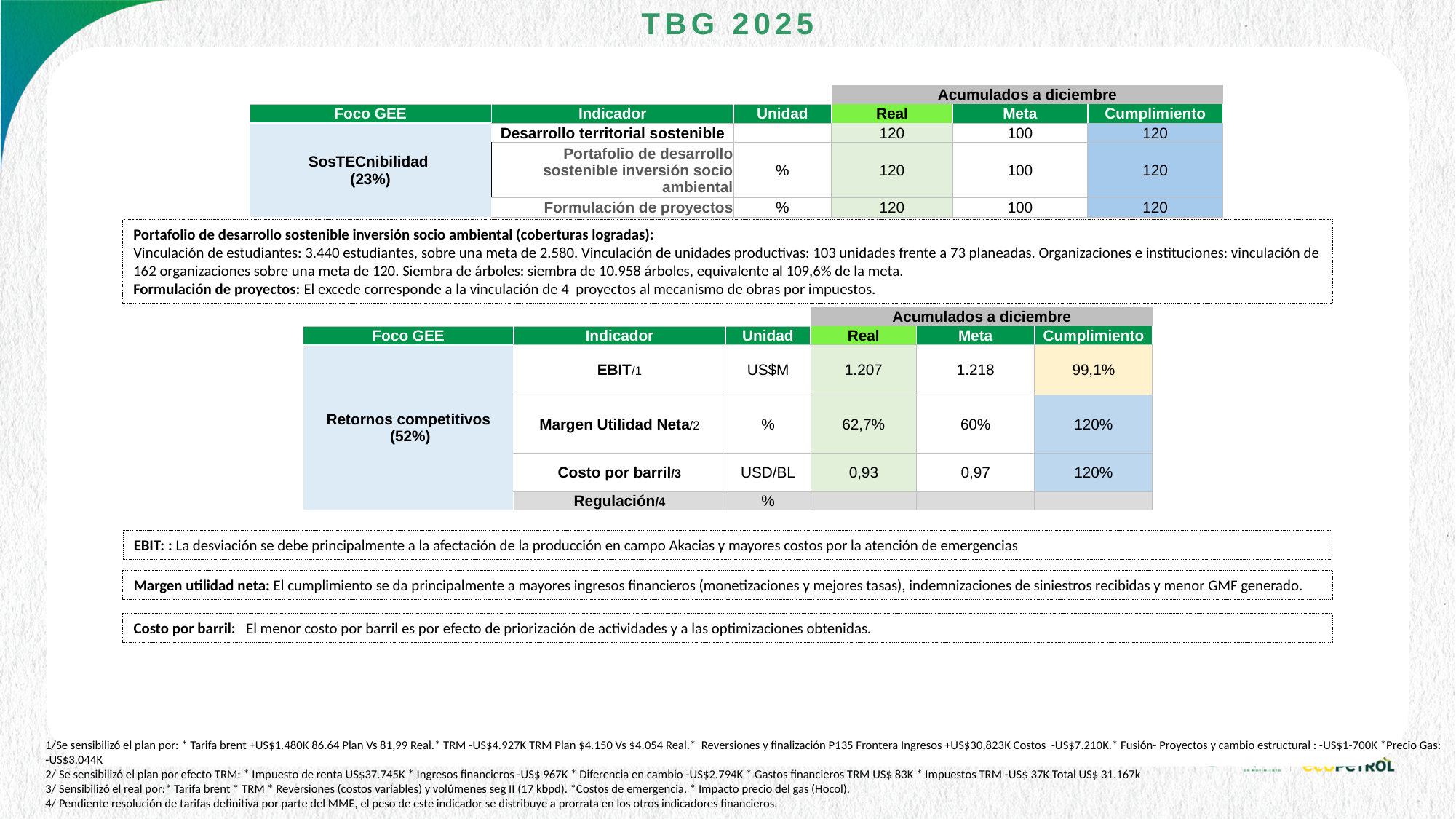

TBG 2025

|  |  |  | Acumulados a diciembre |  |  |
| --- | --- | --- | --- | --- | --- |
| Foco GEE | Indicador | Unidad | Real | Meta | Cumplimiento |
| SosTECnibilidad (23%) | Desarrollo territorial sostenible |  | 120 | 100 | 120 |
|  | Portafolio de desarrollo sostenible inversión socio ambiental | % | 120 | 100 | 120 |
|  | Formulación de proyectos | % | 120 | 100 | 120 |
Portafolio de desarrollo sostenible inversión socio ambiental (coberturas logradas):
Vinculación de estudiantes: 3.440 estudiantes, sobre una meta de 2.580. Vinculación de unidades productivas: 103 unidades frente a 73 planeadas. Organizaciones e instituciones: vinculación de 162 organizaciones sobre una meta de 120. Siembra de árboles: siembra de 10.958 árboles, equivalente al 109,6% de la meta.
Formulación de proyectos: El excede corresponde a la vinculación de 4  proyectos al mecanismo de obras por impuestos.
|  |  |  | Acumulados a diciembre |  |  |
| --- | --- | --- | --- | --- | --- |
| Foco GEE | Indicador | Unidad | Real | Meta | Cumplimiento |
| Retornos competitivos (52%) | EBIT/1 | US$M | 1.207 | 1.218 | 99,1% |
|  | Margen Utilidad Neta/2 | % | 62,7% | 60% | 120% |
|  | Costo por barril/3 | USD/BL | 0,93 | 0,97 | 120% |
|  | Regulación/4 | % |  |  |  |
EBIT: : La desviación se debe principalmente a la afectación de la producción en campo Akacias y mayores costos por la atención de emergencias
Margen utilidad neta: El cumplimiento se da principalmente a mayores ingresos financieros (monetizaciones y mejores tasas), indemnizaciones de siniestros recibidas y menor GMF generado.
Costo por barril:   El menor costo por barril es por efecto de priorización de actividades y a las optimizaciones obtenidas.
1/Se sensibilizó el plan por: * Tarifa brent +US$1.480K 86.64 Plan Vs 81,99 Real.* TRM -US$4.927K TRM Plan $4.150 Vs $4.054 Real.*  Reversiones y finalización P135 Frontera Ingresos +US$30,823K Costos  -US$7.210K.* Fusión- Proyectos y cambio estructural : -US$1-700K *Precio Gas: -US$3.044K
2/ Se sensibilizó el plan por efecto TRM: * Impuesto de renta US$37.745K * Ingresos financieros -US$ 967K * Diferencia en cambio -US$2.794K * Gastos financieros TRM US$ 83K * Impuestos TRM -US$ 37K Total US$ 31.167k
3/ Sensibilizó el real por:* Tarifa brent * TRM * Reversiones (costos variables) y volúmenes seg II (17 kbpd). *Costos de emergencia. * Impacto precio del gas (Hocol).
4/ Pendiente resolución de tarifas definitiva por parte del MME, el peso de este indicador se distribuye a prorrata en los otros indicadores financieros.